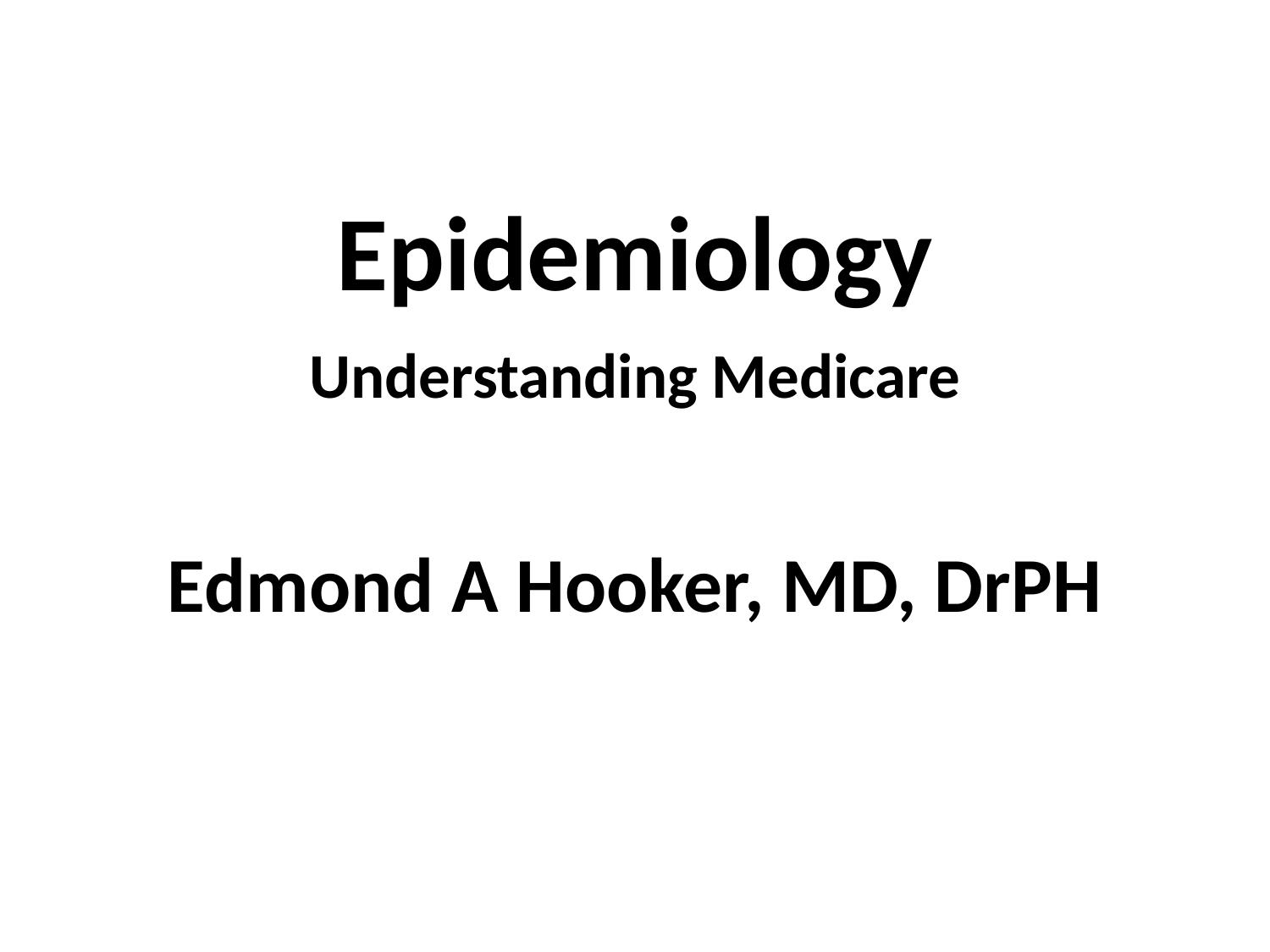

# Epidemiology
Understanding Medicare

Edmond A Hooker, MD, DrPH